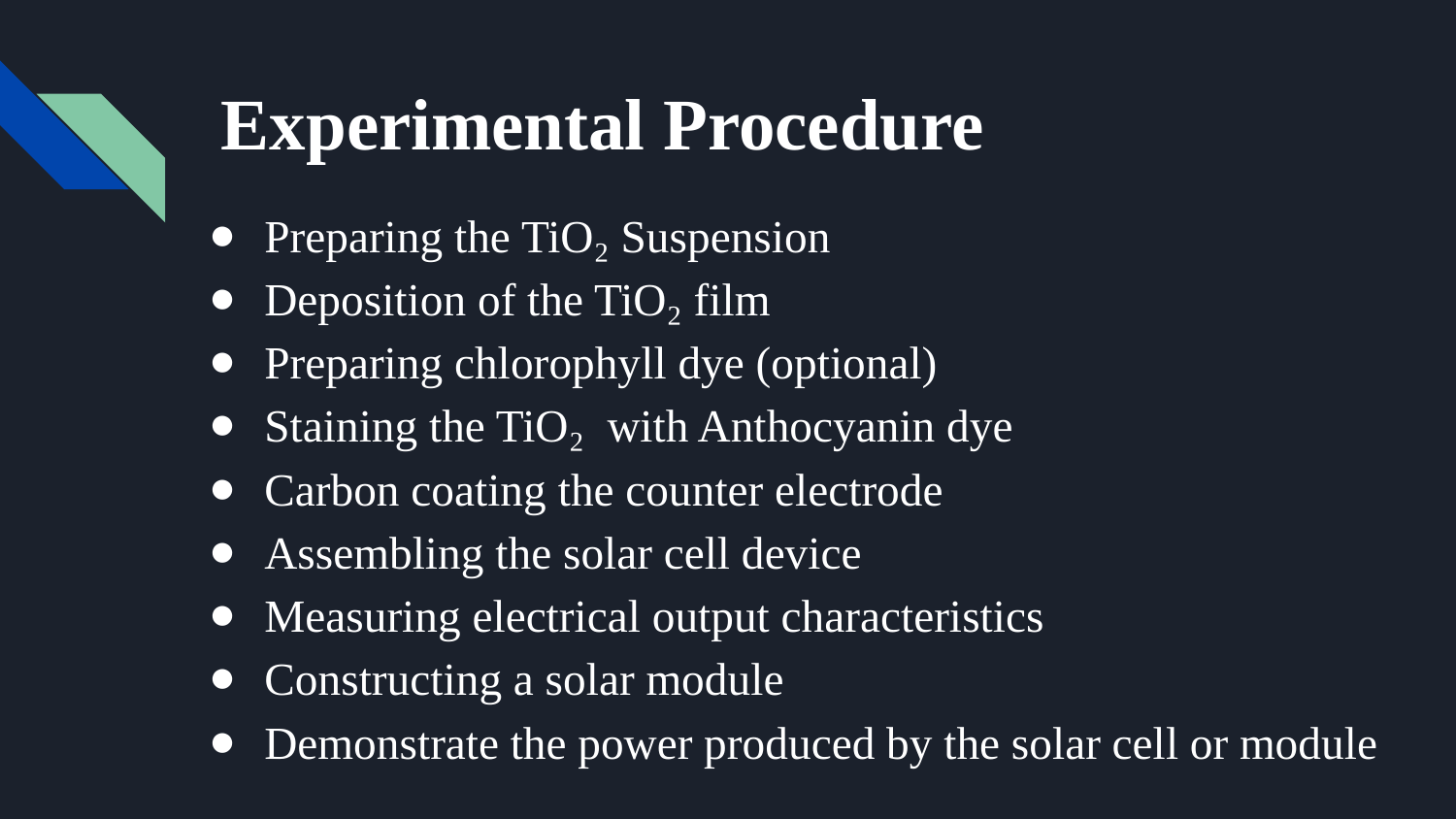

# Experimental Procedure
Preparing the TiO₂ Suspension
Deposition of the TiO₂ film
Preparing chlorophyll dye (optional)
Staining the TiO₂  with Anthocyanin dye
Carbon coating the counter electrode
Assembling the solar cell device
Measuring electrical output characteristics
Constructing a solar module
Demonstrate the power produced by the solar cell or module